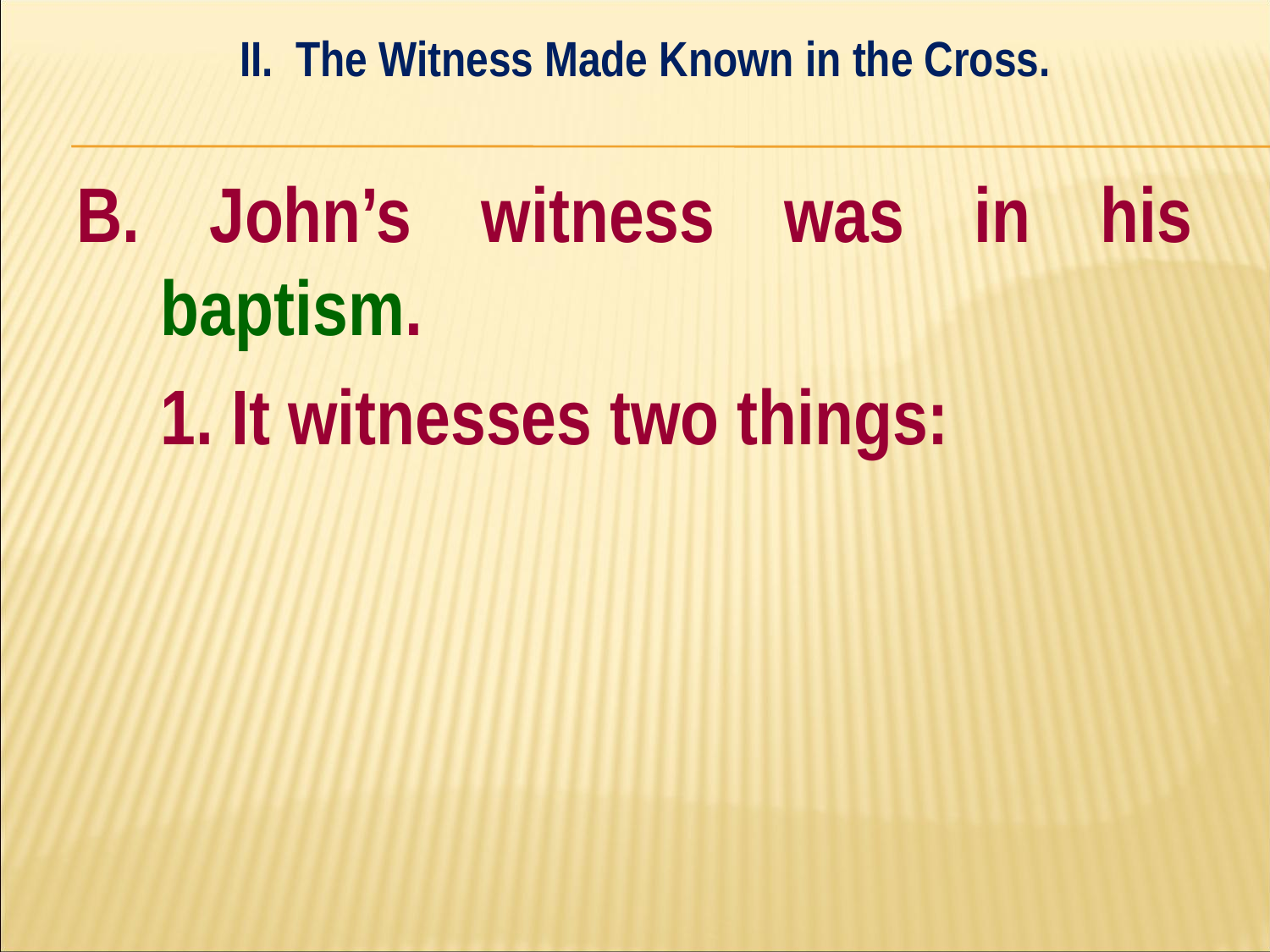

II.  The Witness Made Known in the Cross.
#
B. John’s witness was in his baptism.
	1. It witnesses two things: